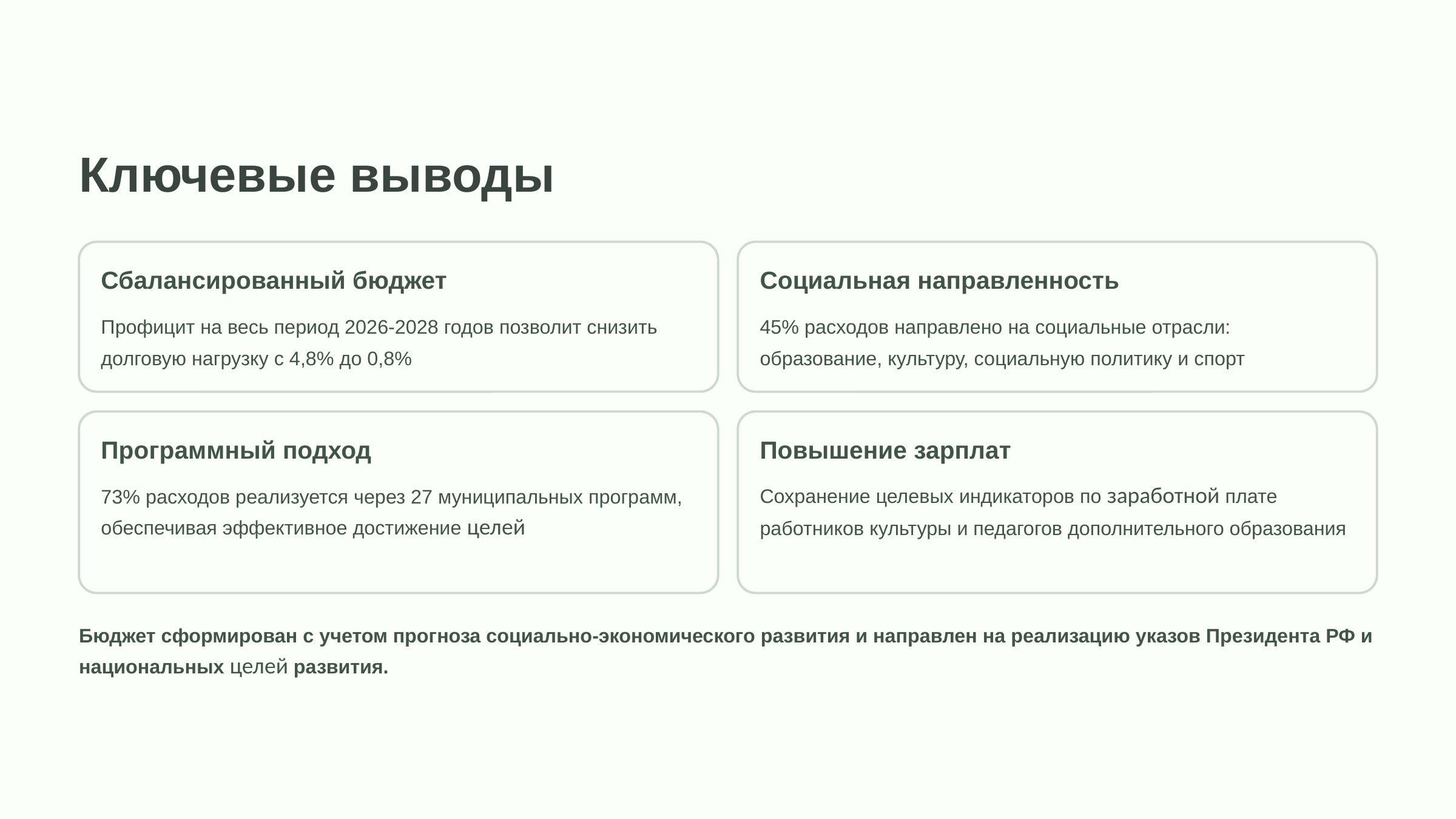

Ключевые выводы

Сбалансированный бюджет
Социальная направленность
Профицит на весь период 2026-2028 годов позволит снизить долговую нагрузку с 4,8% до 0,8%
45% расходов направлено на социальные отрасли: образование, культуру, социальную политику и спорт

Программный подход
Повышение зарплат
73% расходов реализуется через 27 муниципальных программ, обеспечивая эффективное достижение целей
Сохранение целевых индикаторов по заработной плате работников культуры и педагогов дополнительного образования
Бюджет сформирован с учетом прогноза социально-экономического развития и направлен на реализацию указов Президента РФ и национальных целей развития.